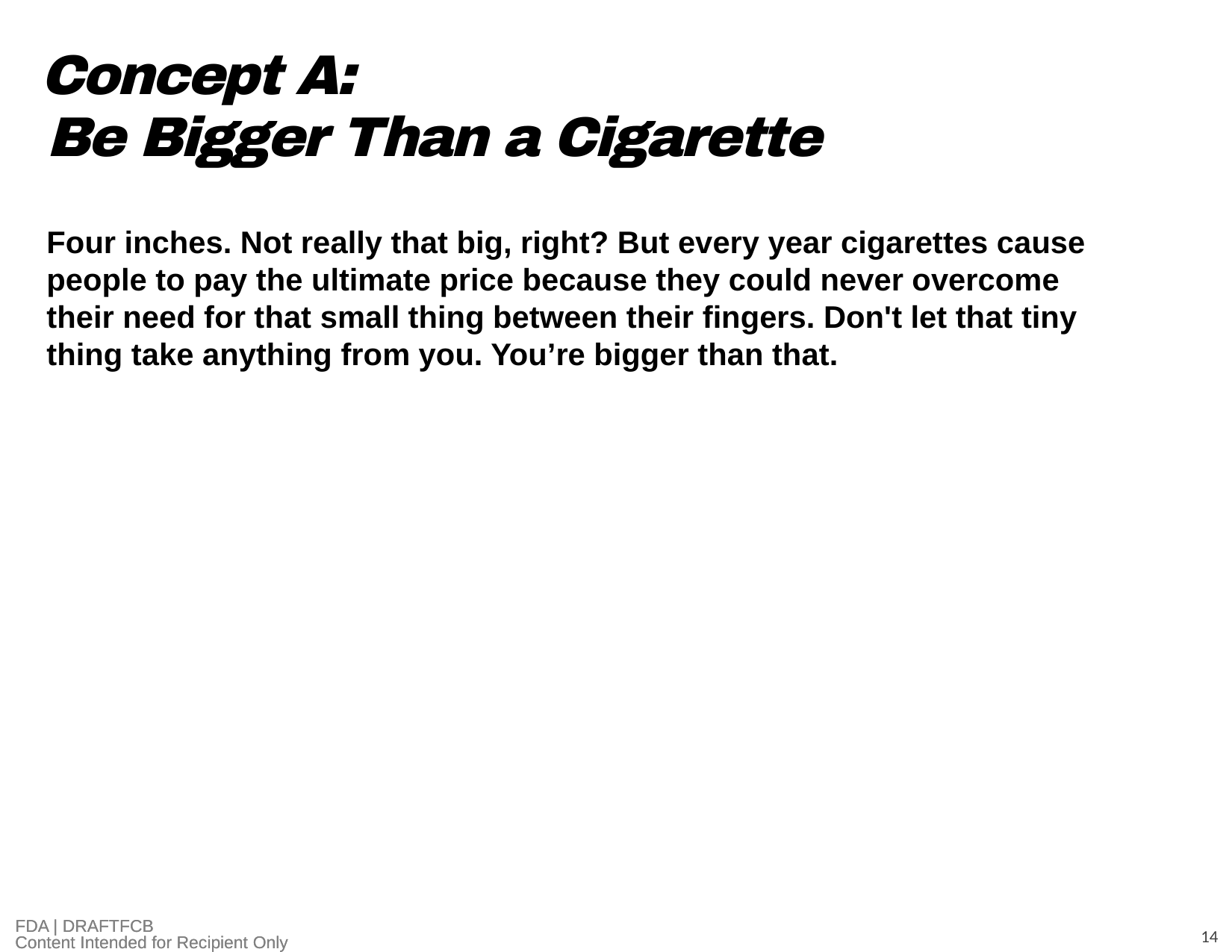

Concept A:
# Be Bigger Than a Cigarette
Four inches. Not really that big, right? But every year cigarettes cause people to pay the ultimate price because they could never overcome their need for that small thing between their fingers. Don't let that tiny thing take anything from you. You’re bigger than that.

14